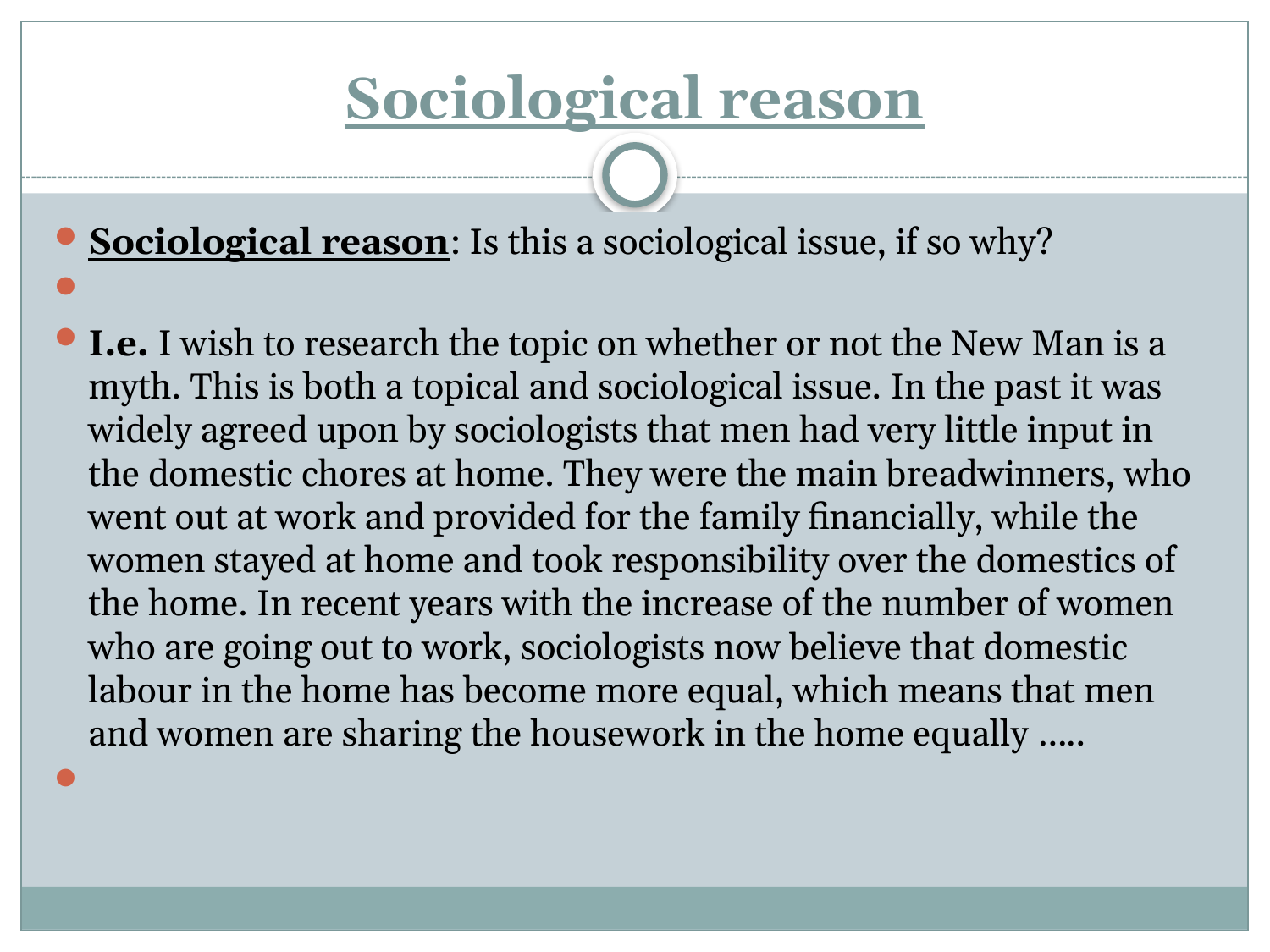

# Sociological reason
Sociological reason: Is this a sociological issue, if so why?

I.e. I wish to research the topic on whether or not the New Man is a myth. This is both a topical and sociological issue. In the past it was widely agreed upon by sociologists that men had very little input in the domestic chores at home. They were the main breadwinners, who went out at work and provided for the family financially, while the women stayed at home and took responsibility over the domestics of the home. In recent years with the increase of the number of women who are going out to work, sociologists now believe that domestic labour in the home has become more equal, which means that men and women are sharing the housework in the home equally …..